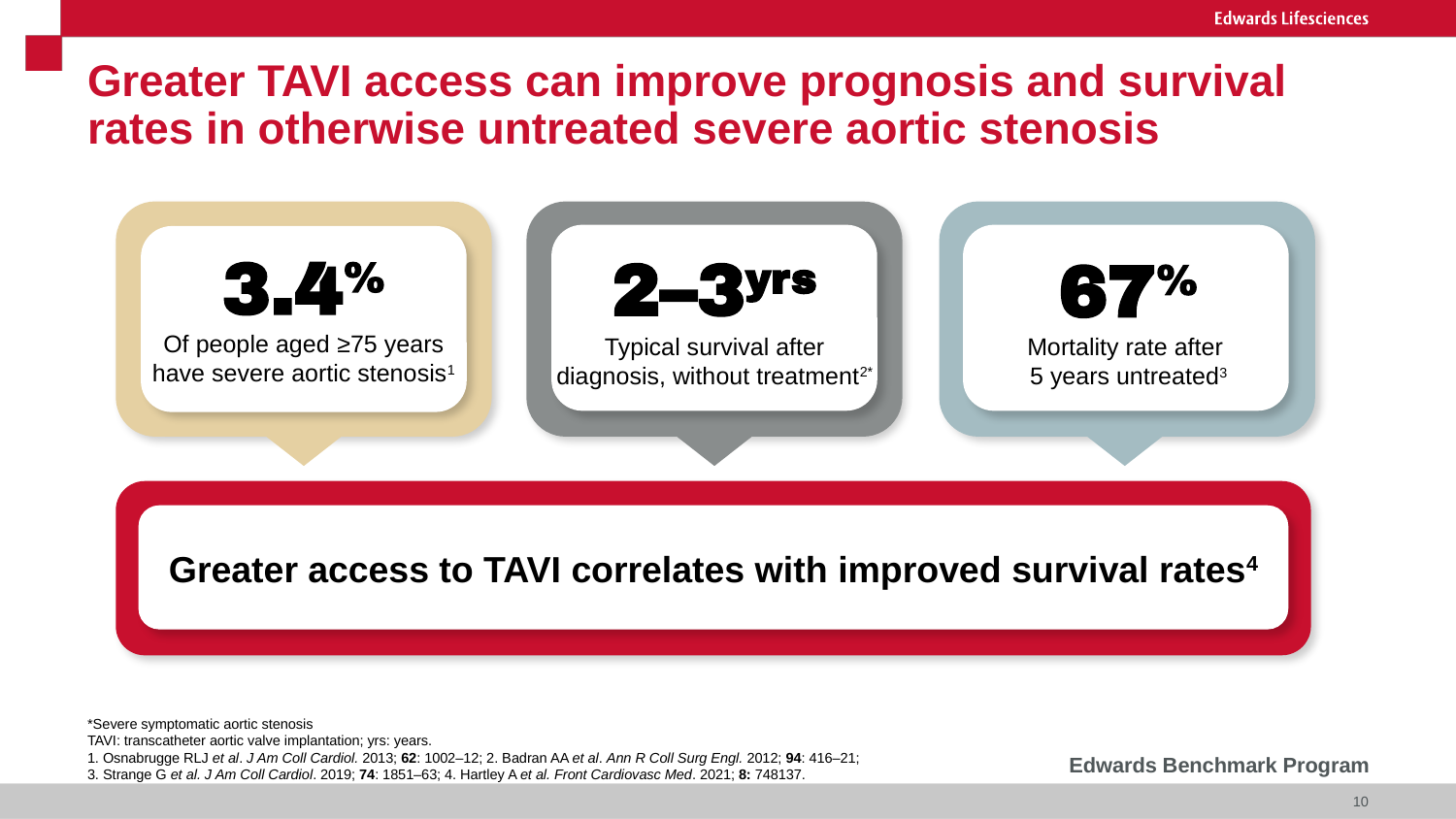

# Greater TAVI access can improve prognosis and survival rates in otherwise untreated severe aortic stenosis

`
3.4%
Of people aged ≥75 years have severe aortic stenosis1

2–3yrs
Typical survival after diagnosis, without treatment2*

67%
Mortality rate after
5 years untreated3

Greater access to TAVI correlates with improved survival rates4
*Severe symptomatic aortic stenosis
TAVI: transcatheter aortic valve implantation; yrs: years.
1. Osnabrugge RLJ et al. J Am Coll Cardiol. 2013; 62: 1002–12; 2. Badran AA et al. Ann R Coll Surg Engl. 2012; 94: 416–21;
3. Strange G et al. J Am Coll Cardiol. 2019; 74: 1851–63; 4. Hartley A et al. Front Cardiovasc Med. 2021; 8: 748137.
10